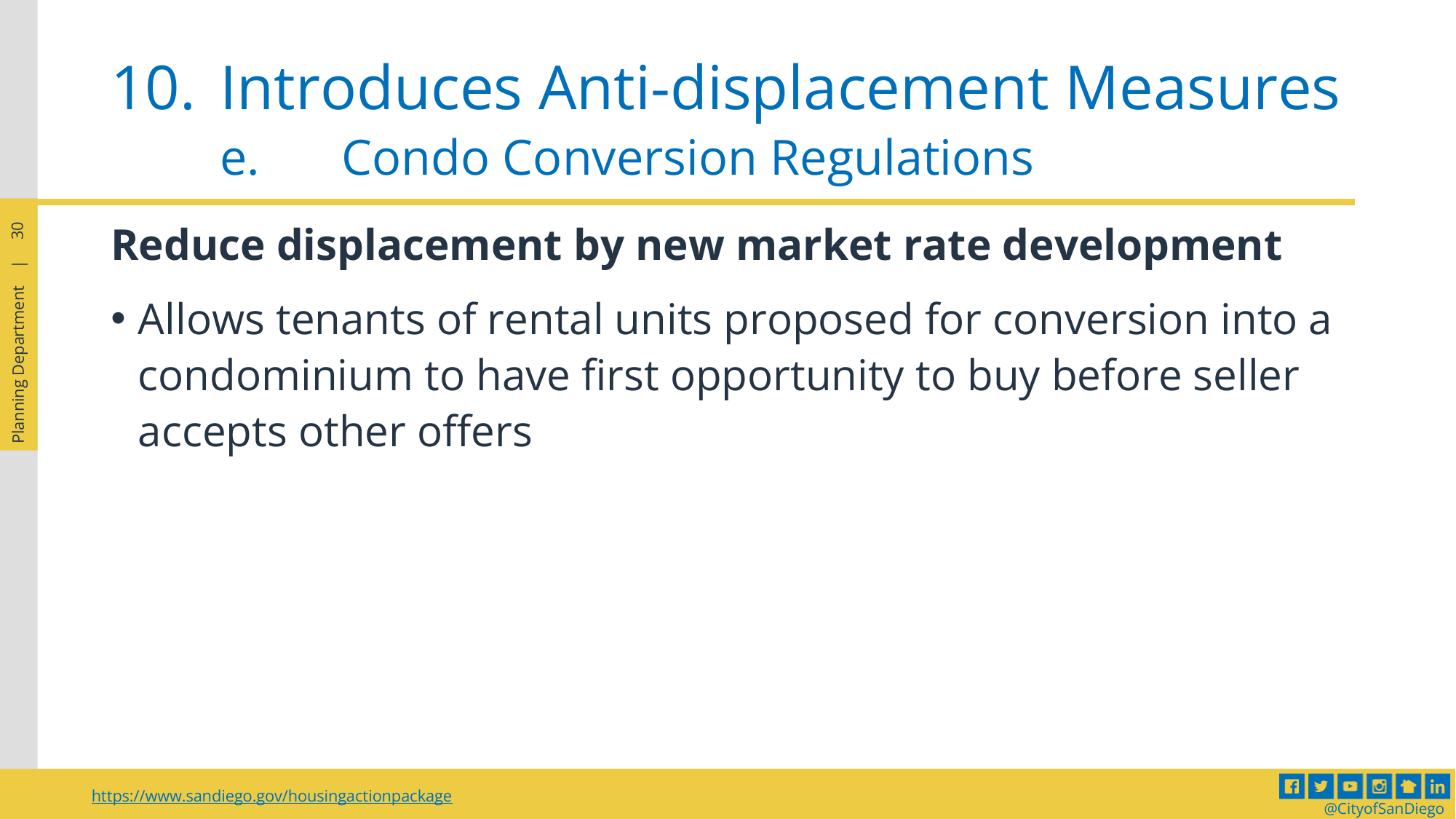

# 10.	Introduces Anti-displacement Measures e.	 Condo Conversion Regulations
Reduce displacement by new market rate development
Allows tenants of rental units proposed for conversion into a condominium to have first opportunity to buy before seller accepts other offers